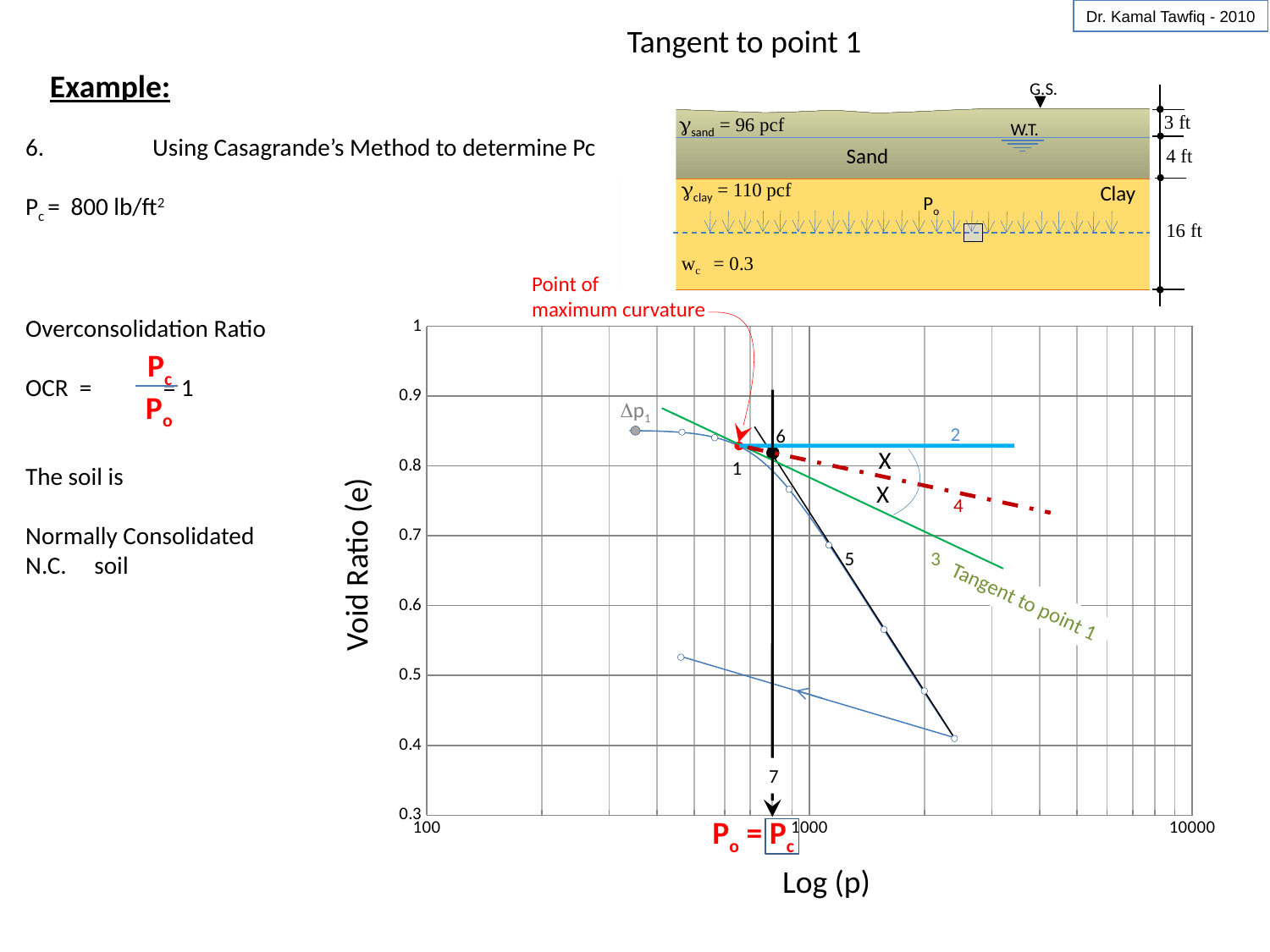

Dr. Kamal Tawfiq - 2010
Tangent to point 1
Example:
G.S.

3 ft
γsand = 96 pcf

W.T.
6. 	Using Casagrande’s Method to determine Pc

Pc =  800 lb/ft2

Overconsolidation Ratio

OCR  =             = 1

The soil is

Normally Consolidated
N.C.     soil

Sand
4 ft
γclay = 110 pcf

wc    = 0.3
Clay

Po
16 ft

Point of
maximum curvature

### Chart

| Category |  |
|---|---|
 Pc
Po
Δp1

2
6

X

1

X

4
Void Ratio (e)
3
5

Tangent to point 1

7
Po = Pc

Log (p)